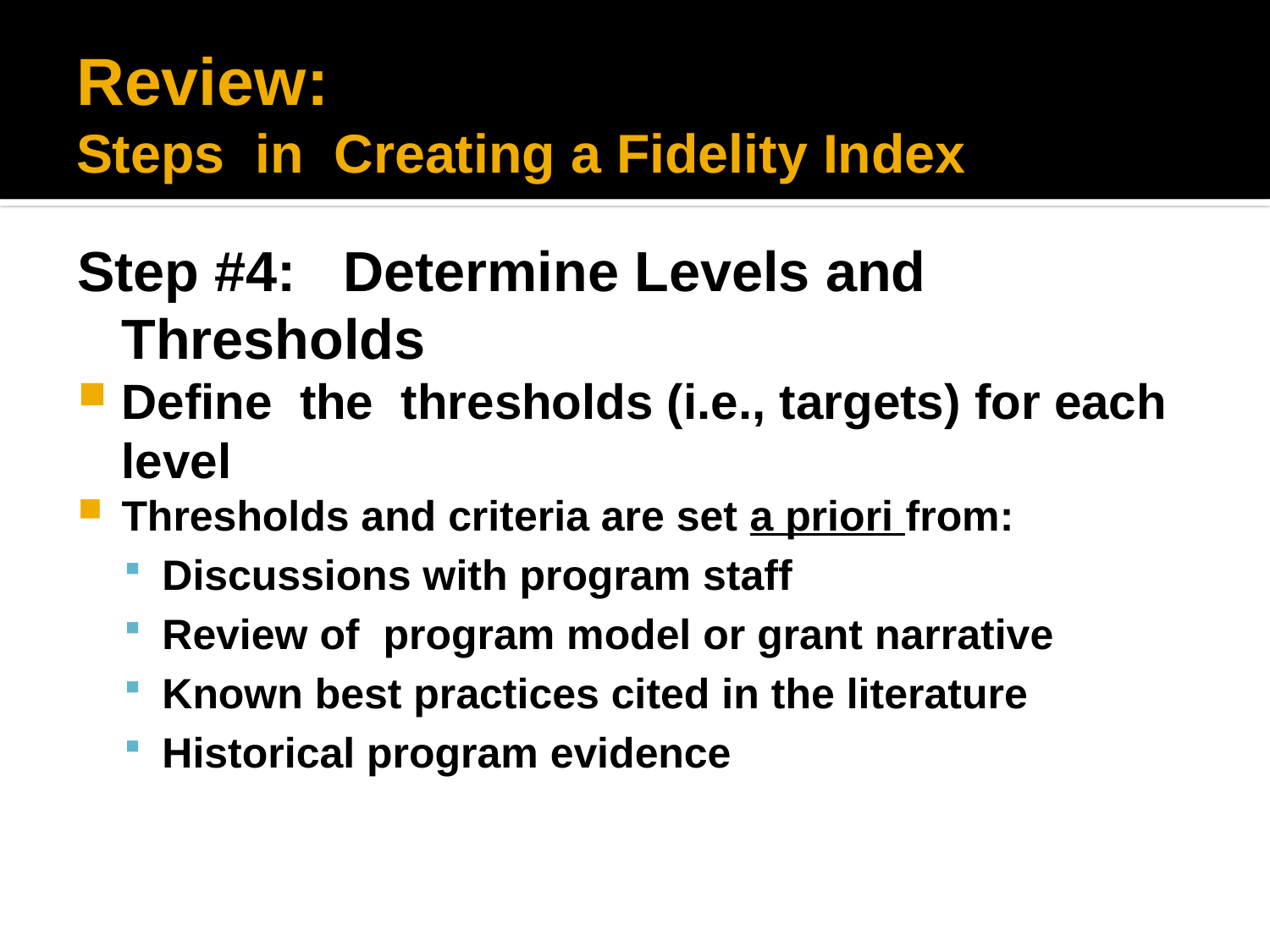

Review:
Steps  in  Creating a Fidelity Index
#
Step #4:   Determine Levels and Thresholds
Define  the  thresholds (i.e., targets) for each level
Thresholds and criteria are set a priori from:
Discussions with program staff
Review of  program model or grant narrative
Known best practices cited in the literature
Historical program evidence